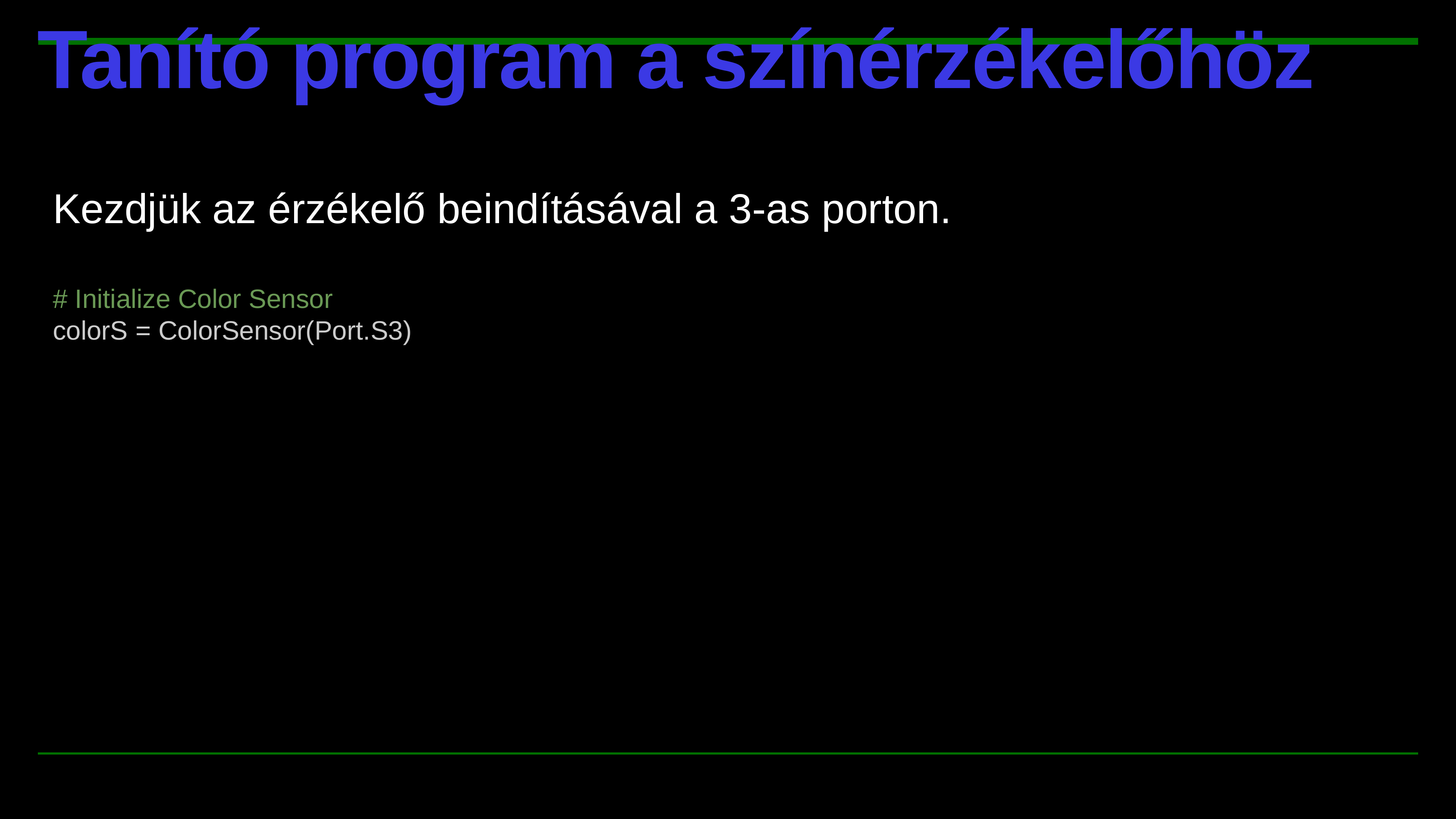

# Tanító program a színérzékelőhöz
Kezdjük az érzékelő beindításával a 3-as porton.

# Initialize Color Sensor
colorS = ColorSensor(Port.S3)

❌

✅

❌

❌